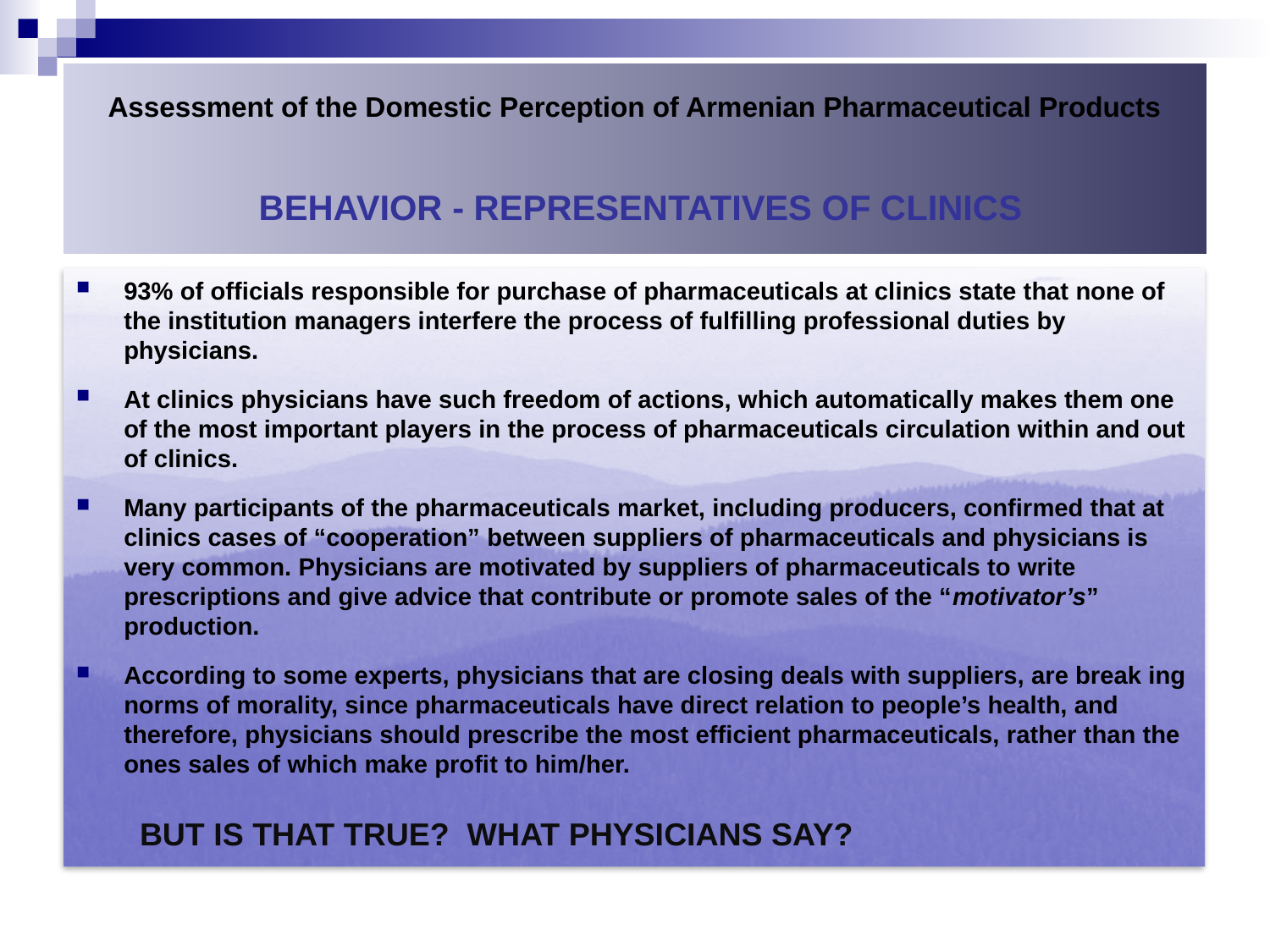

# Assessment of the Domestic Perception of Armenian Pharmaceutical Products Behavior - Representatives of clinics
93% of officials responsible for purchase of pharmaceuticals at clinics state that none of the institution managers interfere the process of fulfilling professional duties by physicians.

At clinics physicians have such freedom of actions, which automatically makes them one of the most important players in the process of pharmaceuticals circulation within and out of clinics.

Many participants of the pharmaceuticals market, including producers, confirmed that at clinics cases of “cooperation” between suppliers of pharmaceuticals and physicians is very common. Physicians are motivated by suppliers of pharmaceuticals to write prescriptions and give advice that contribute or promote sales of the “motivator’s” production.

According to some experts, physicians that are closing deals with suppliers, are break ing norms of morality, since pharmaceuticals have direct relation to people’s health, and therefore, physicians should prescribe the most efficient pharmaceuticals, rather than the ones sales of which make profit to him/her.

BUT IS THAT TRUE?  WHAT PHYSICIANS SAY?